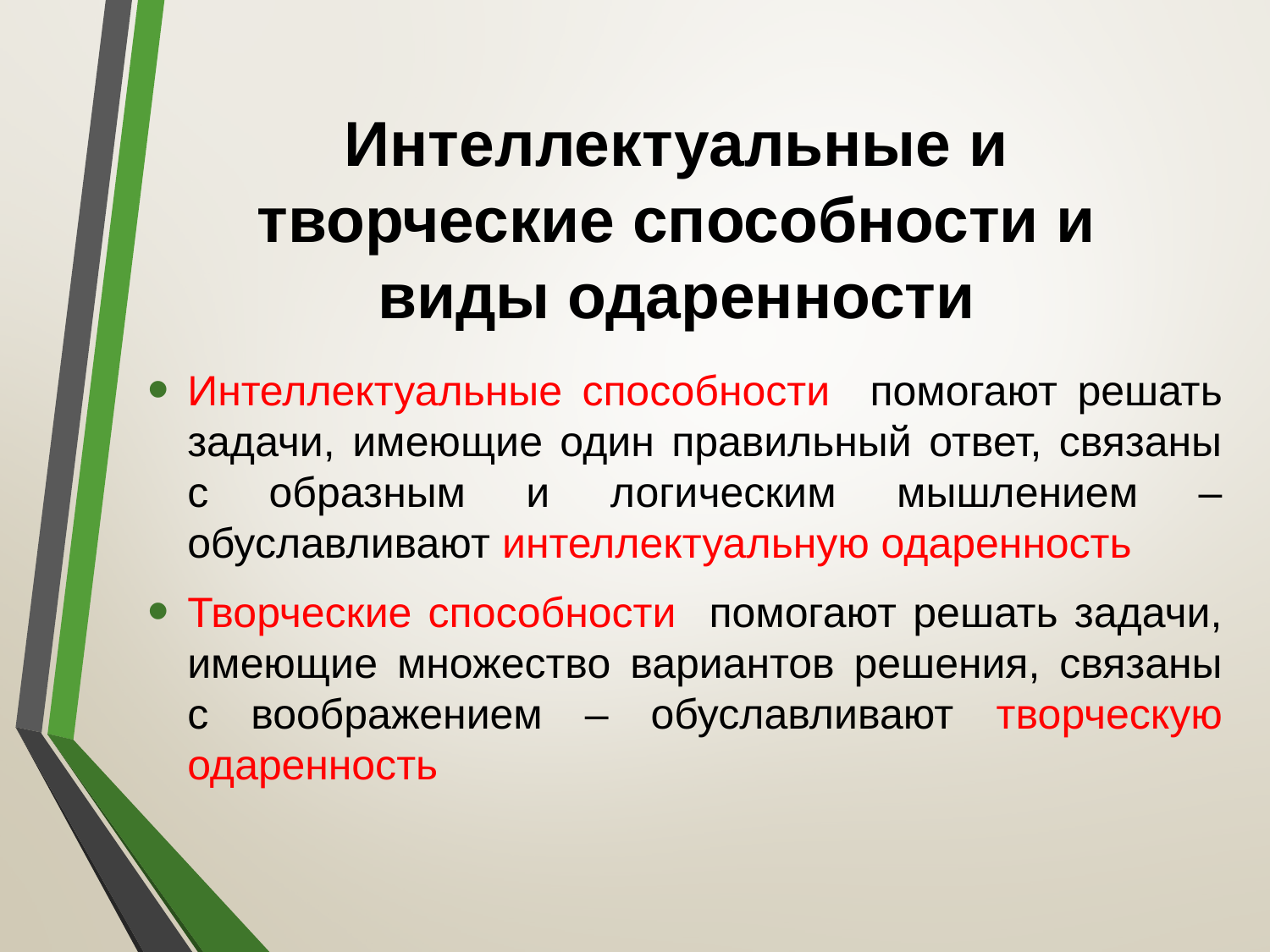

# Интеллектуальные и творческие способности и виды одаренности
Интеллектуальные способности  помогают решать задачи, имеющие один правильный ответ, связаны с образным и логическим мышлением – обуславливают интеллектуальную одаренность
Творческие способности  помогают решать задачи, имеющие множество вариантов решения, связаны с воображением – обуславливают творческую одаренность